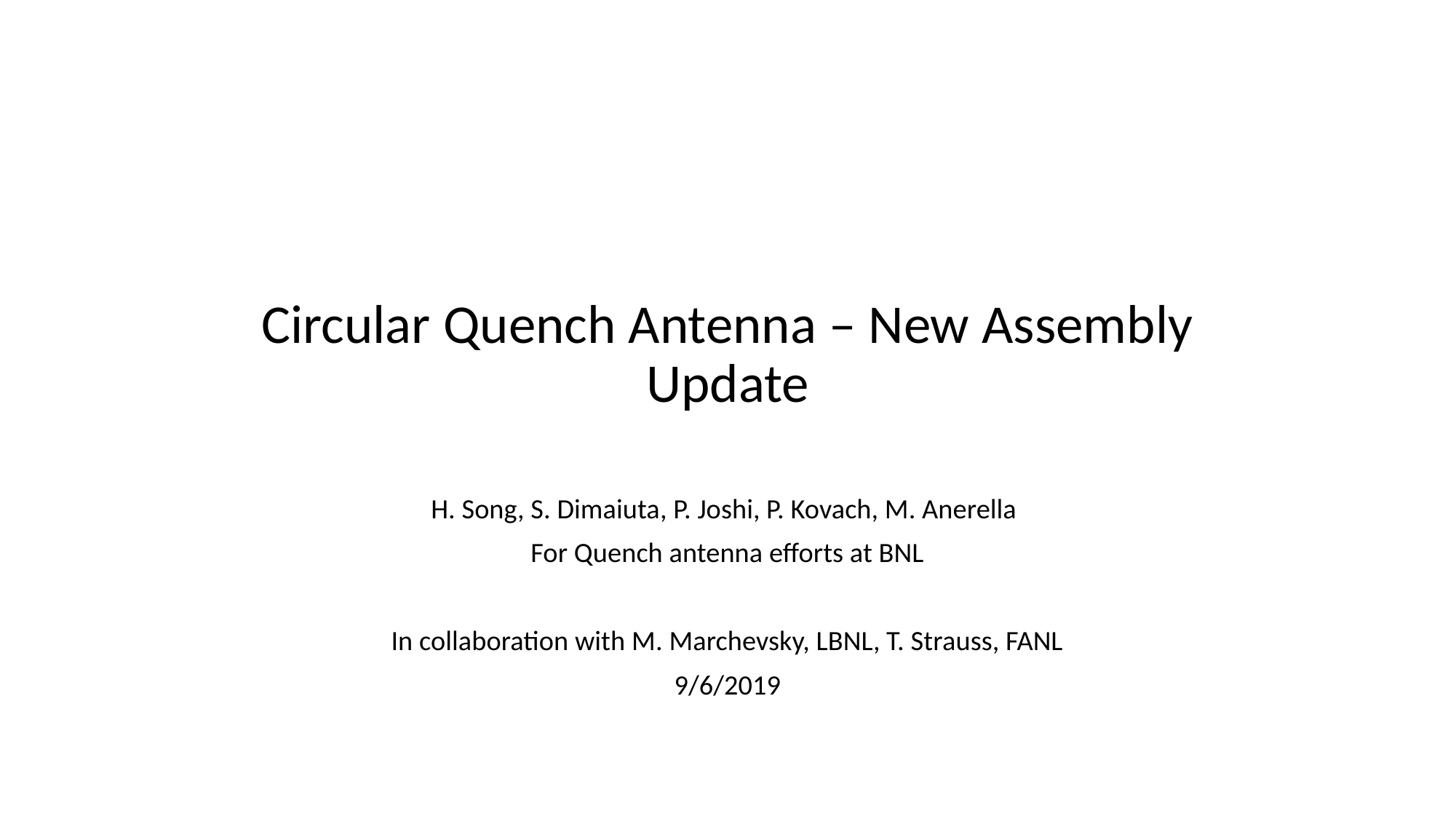

# Circular Quench Antenna – New Assembly Update

H. Song, S. Dimaiuta, P. Joshi, P. Kovach, M. Anerella
For Quench antenna efforts at BNL

In collaboration with M. Marchevsky, LBNL, T. Strauss, FANL
9/6/2019